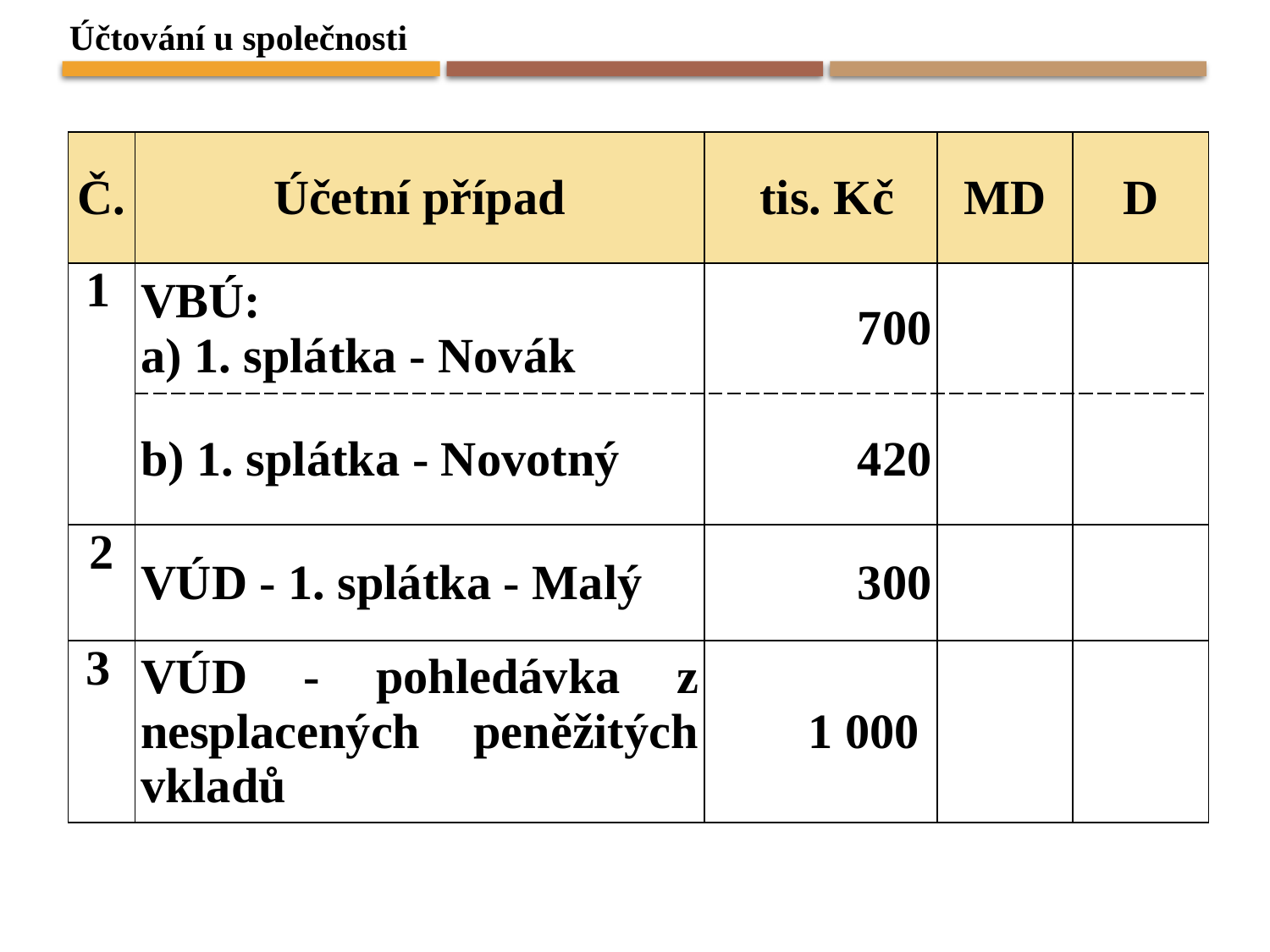

Účtování u společnosti
| Č. | Účetní případ | tis. Kč | MD | D |
| --- | --- | --- | --- | --- |
| 1 | VBÚ: a) 1. splátka - Novák | 700 |  |  |
|  | b) 1. splátka - Novotný | 420 |  |  |
| 2 | VÚD - 1. splátka - Malý | 300 |  |  |
| 3 | VÚD - pohledávka z nesplacených peněžitých vkladů | 1 000 |  |  |